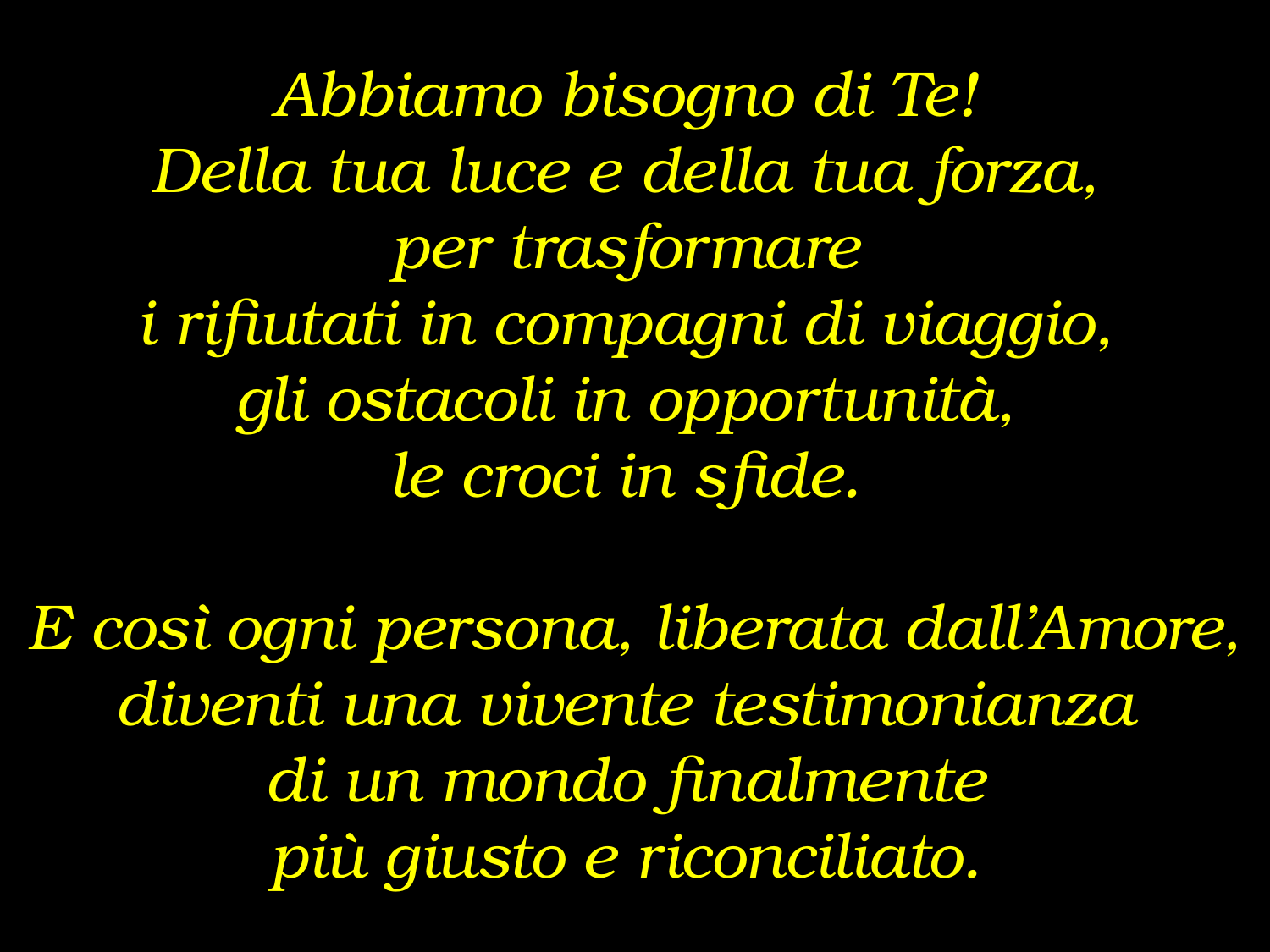

Abbiamo bisogno di Te!
Della tua luce e della tua forza,
per trasformare
i rifiutati in compagni di viaggio,
gli ostacoli in opportunità,
le croci in sfide.

E così ogni persona, liberata dall’Amore, diventi una vivente testimonianza
di un mondo finalmente
più giusto e riconciliato.